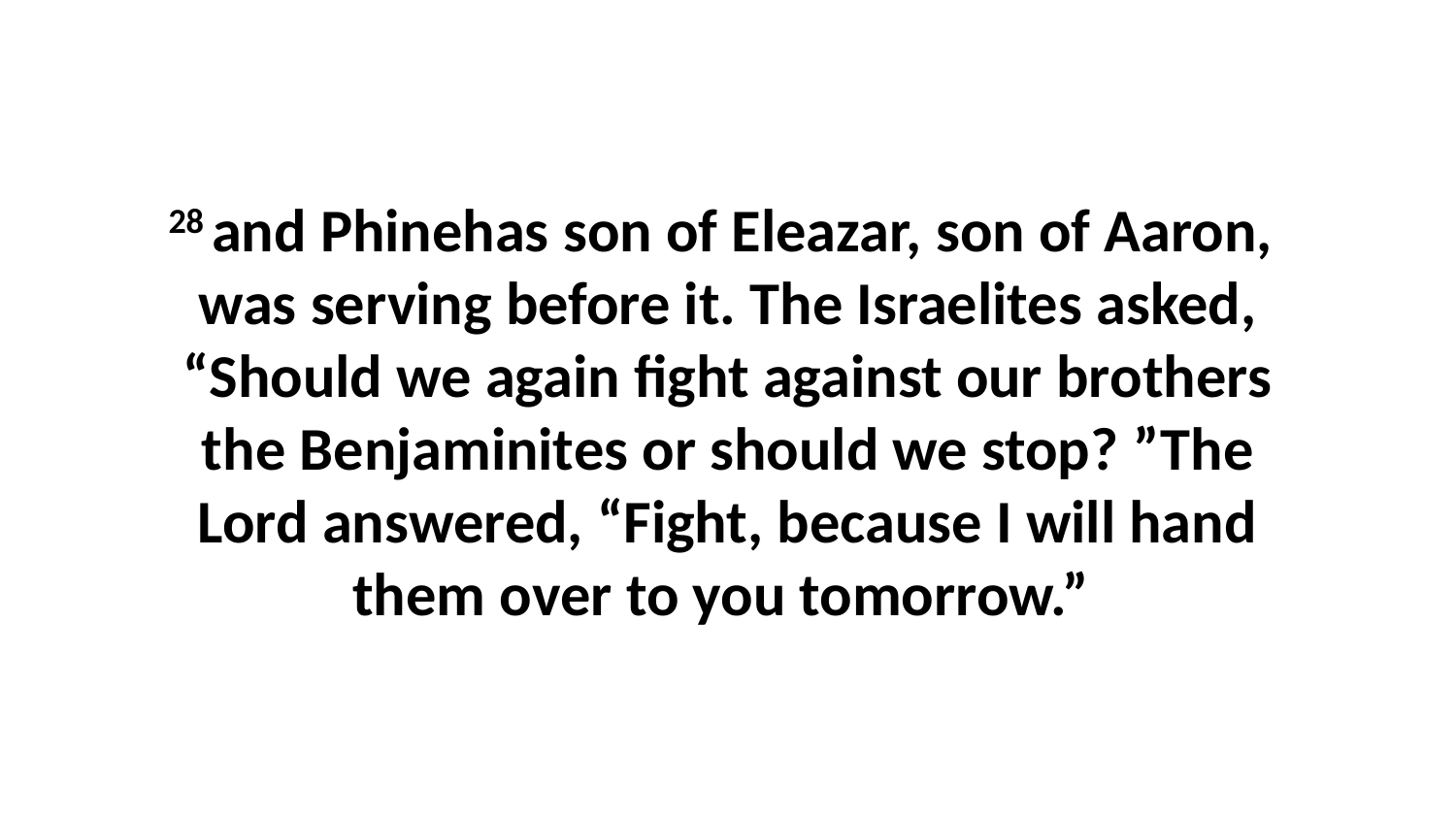

28 and Phinehas son of Eleazar, son of Aaron,  was serving before it. The Israelites asked, “Should we again fight against our brothers the Benjaminites or should we stop? ”The Lord answered, “Fight, because I will hand them over to you tomorrow.”